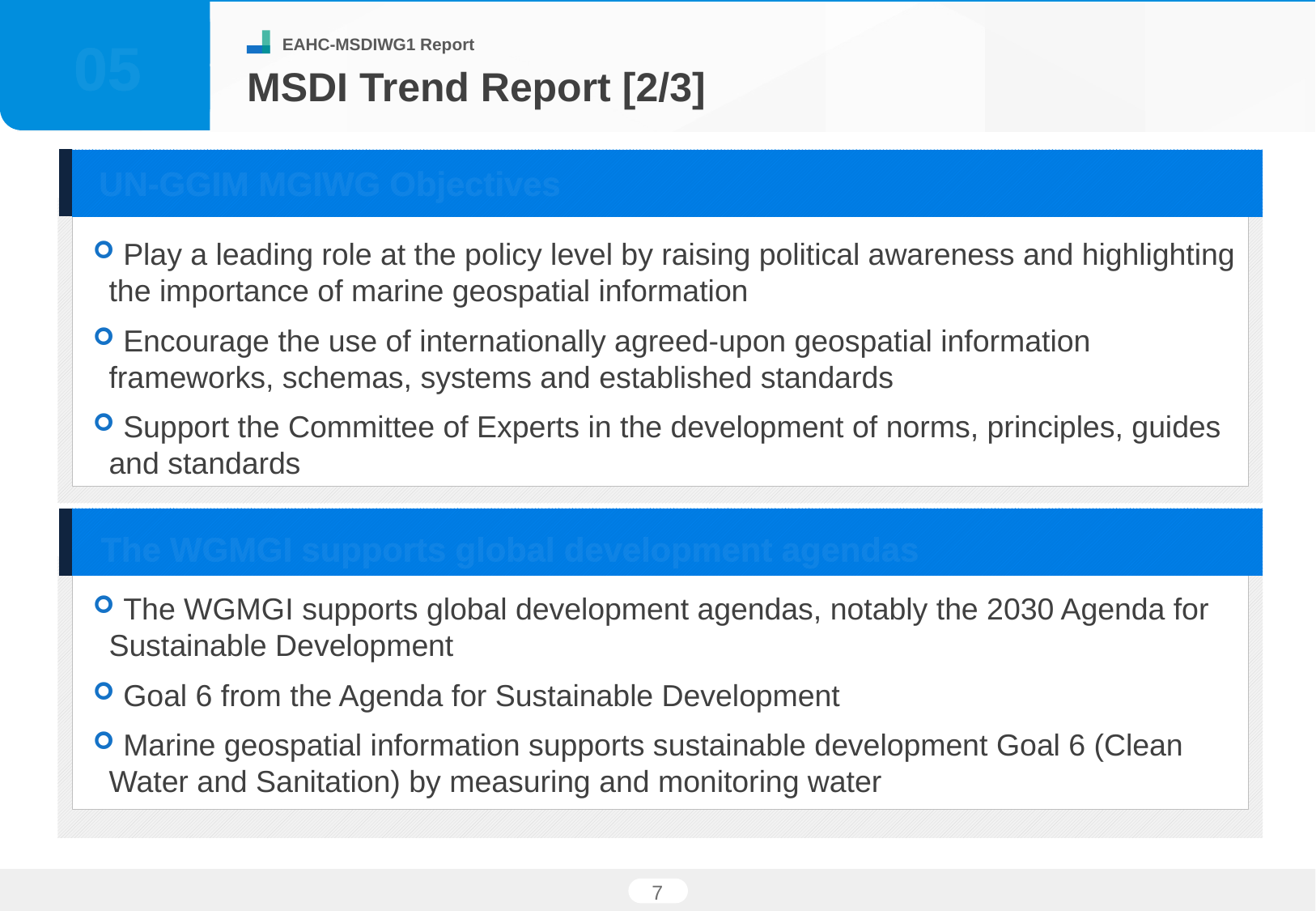

05
MSDI Trend Report [2/3]

UN-GGIM MGIWG Objectives

 Play a leading role at the policy level by raising political awareness and highlighting the importance of marine geospatial information
 Encourage the use of internationally agreed-upon geospatial information frameworks, schemas, systems and established standards
 Support the Committee of Experts in the development of norms, principles, guides and standards

The WGMGI supports global development agendas

 The WGMGI supports global development agendas, notably the 2030 Agenda for Sustainable Development
 Goal 6 from the Agenda for Sustainable Development
 Marine geospatial information supports sustainable development Goal 6 (Clean Water and Sanitation) by measuring and monitoring water
7